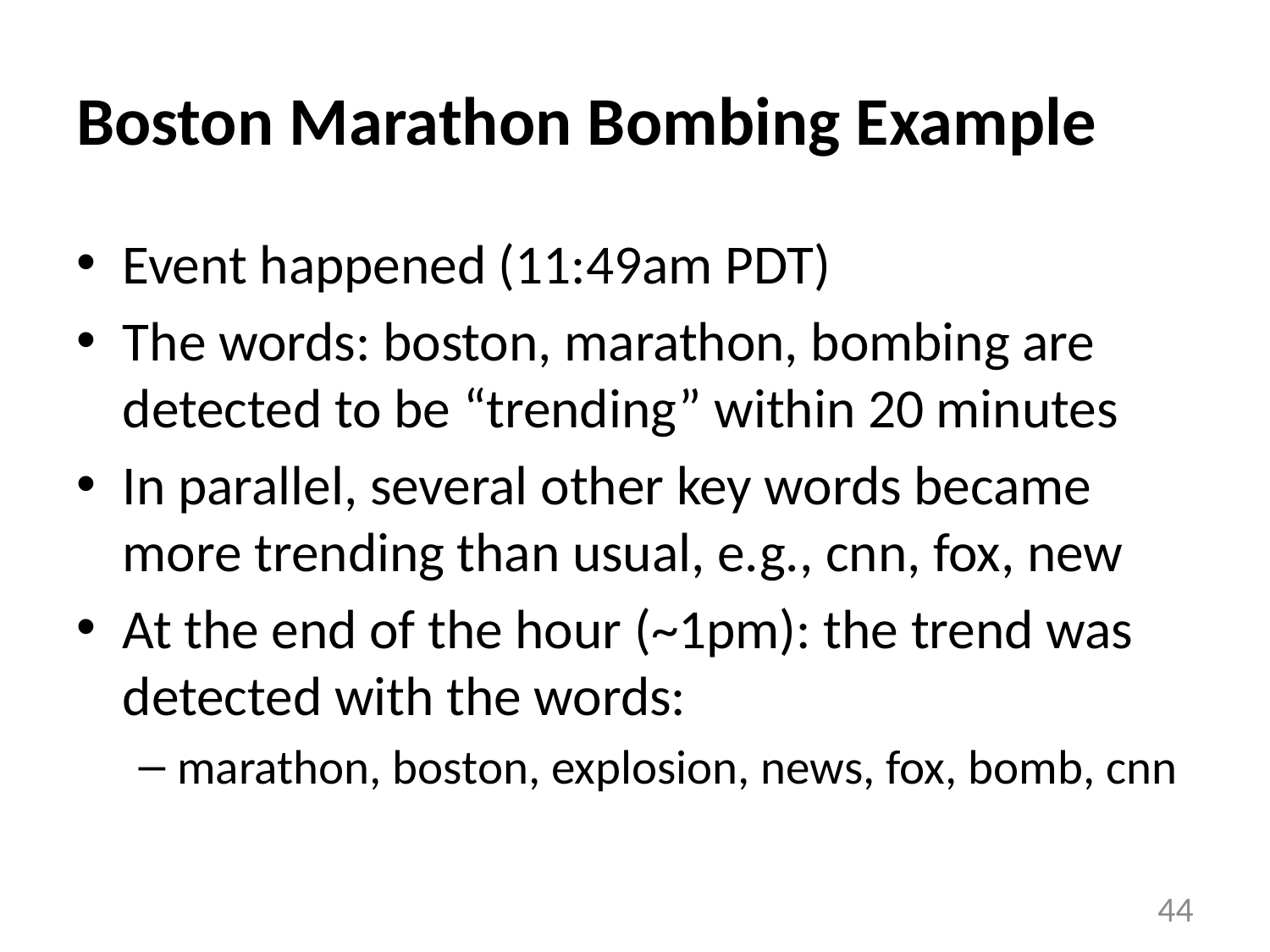

# Boston Marathon Bombing Example
Event happened (11:49am PDT)
The words: boston, marathon, bombing are detected to be “trending” within 20 minutes
In parallel, several other key words became more trending than usual, e.g., cnn, fox, new
At the end of the hour (~1pm): the trend was detected with the words:
marathon, boston, explosion, news, fox, bomb, cnn
44